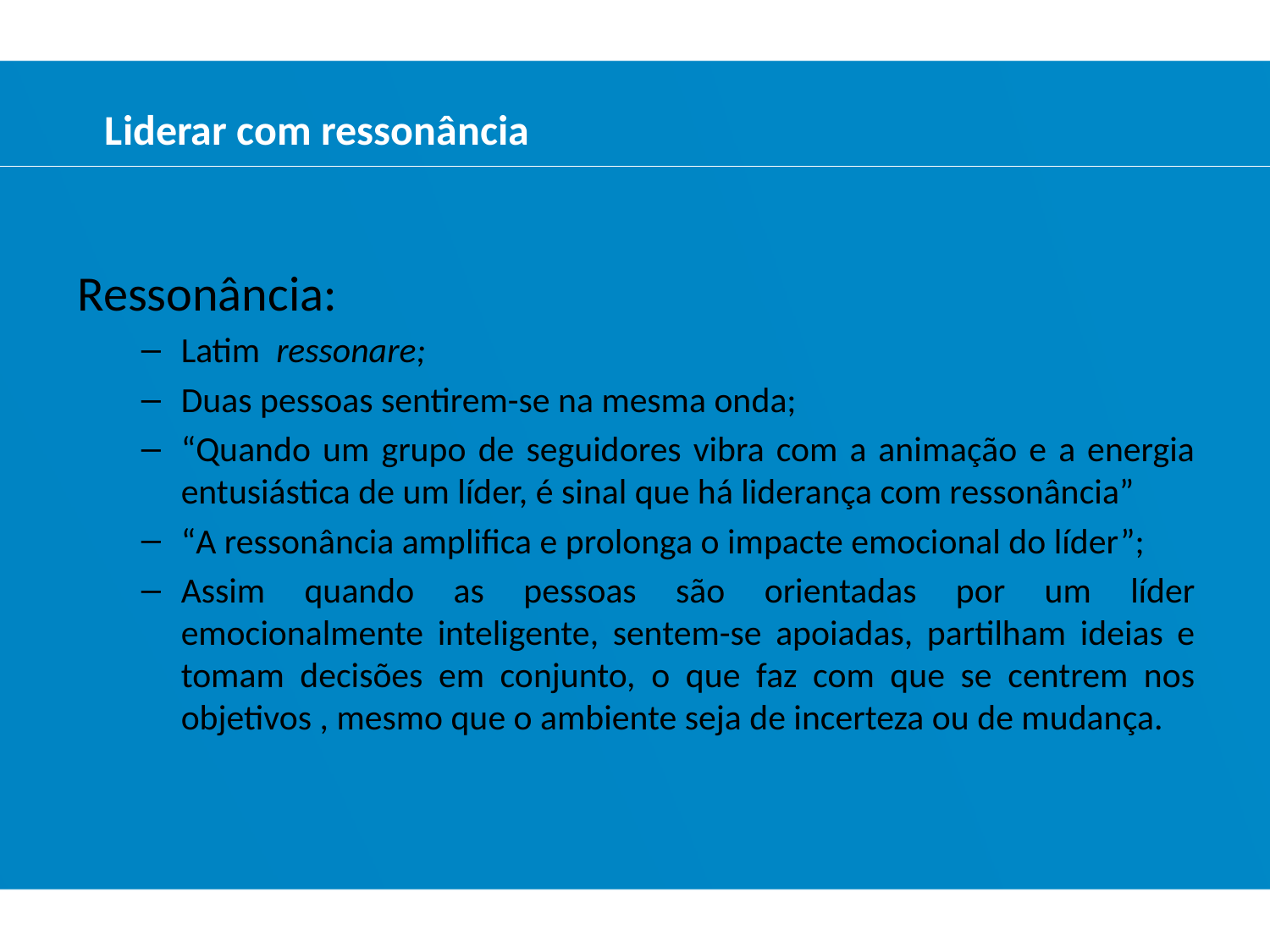

Liderar com ressonância

Ressonância:
Latim  ressonare;
Duas pessoas sentirem-se na mesma onda;
“Quando um grupo de seguidores vibra com a animação e a energia entusiástica de um líder, é sinal que há liderança com ressonância”
“A ressonância amplifica e prolonga o impacte emocional do líder”;
Assim quando as pessoas são orientadas por um líder emocionalmente inteligente, sentem-se apoiadas, partilham ideias e tomam decisões em conjunto, o que faz com que se centrem nos objetivos , mesmo que o ambiente seja de incerteza ou de mudança.